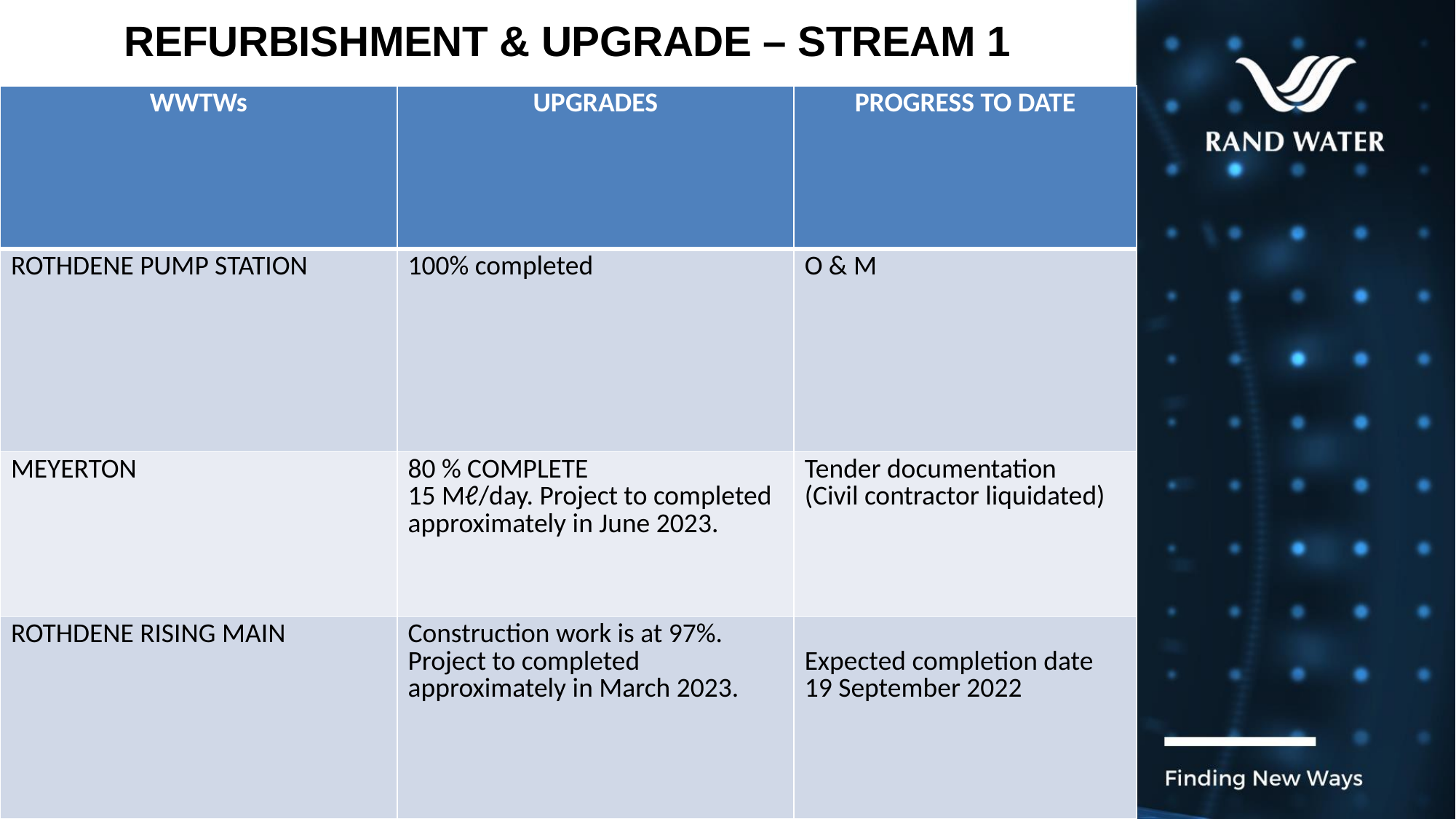

# REFURBISHMENT & UPGRADE – STREAM 1
| WWTWs | UPGRADES | PROGRESS TO DATE |
| --- | --- | --- |
| ROTHDENE PUMP STATION | 100% completed | O & M |
| MEYERTON | 80 % COMPLETE 15 Mℓ/day. Project to completed approximately in June 2023. | Tender documentation (Civil contractor liquidated) |
| ROTHDENE RISING MAIN | Construction work is at 97%. Project to completed approximately in March 2023. | Expected completion date 19 September 2022 |